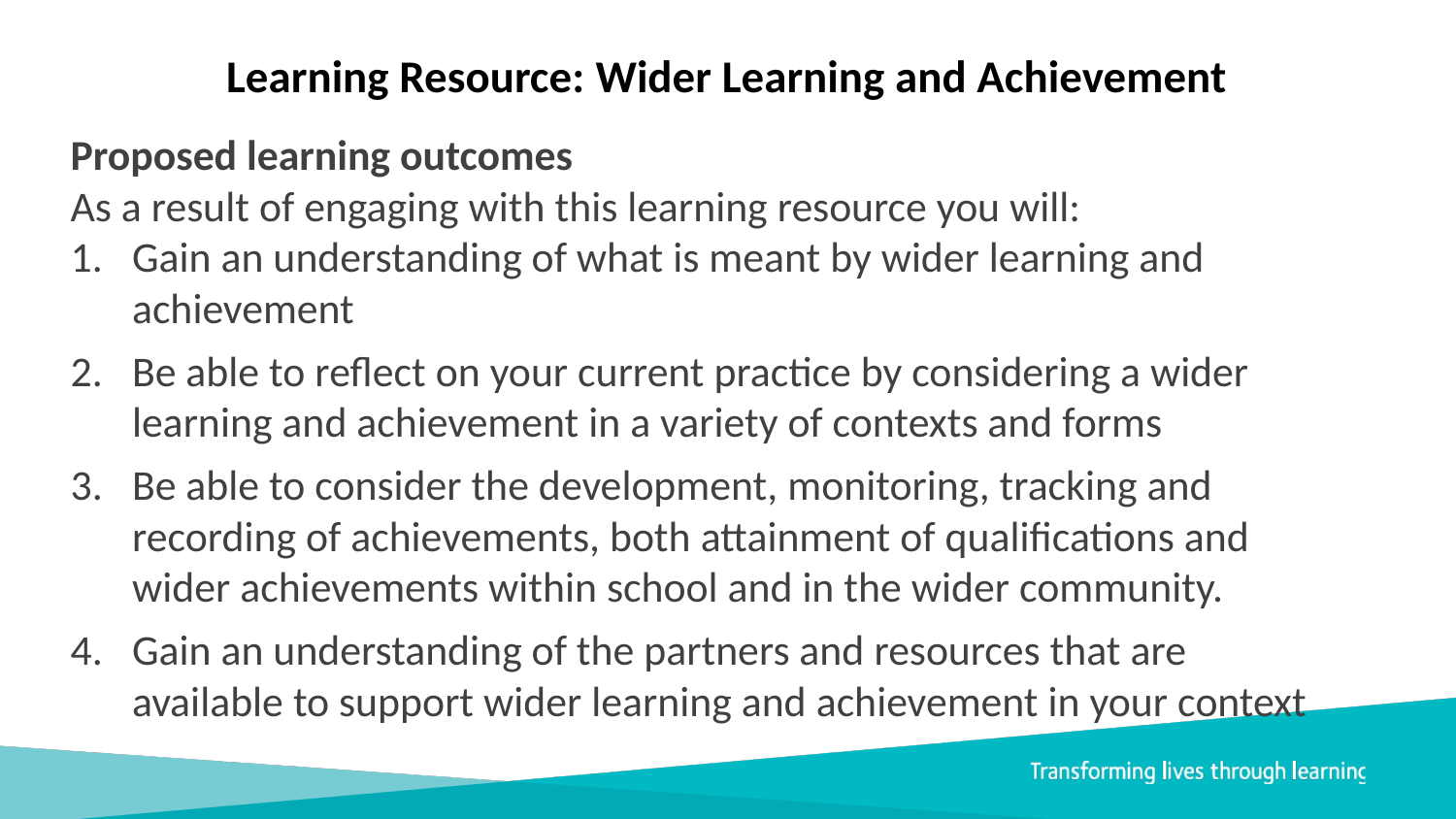

# Learning Resource: Wider Learning and Achievement
Proposed learning outcomes
As a result of engaging with this learning resource you will:
Gain an understanding of what is meant by wider learning and achievement
Be able to reflect on your current practice by considering a wider learning and achievement in a variety of contexts and forms
Be able to consider the development, monitoring, tracking and recording of achievements, both attainment of qualifications and wider achievements within school and in the wider community.
Gain an understanding of the partners and resources that are available to support wider learning and achievement in your context